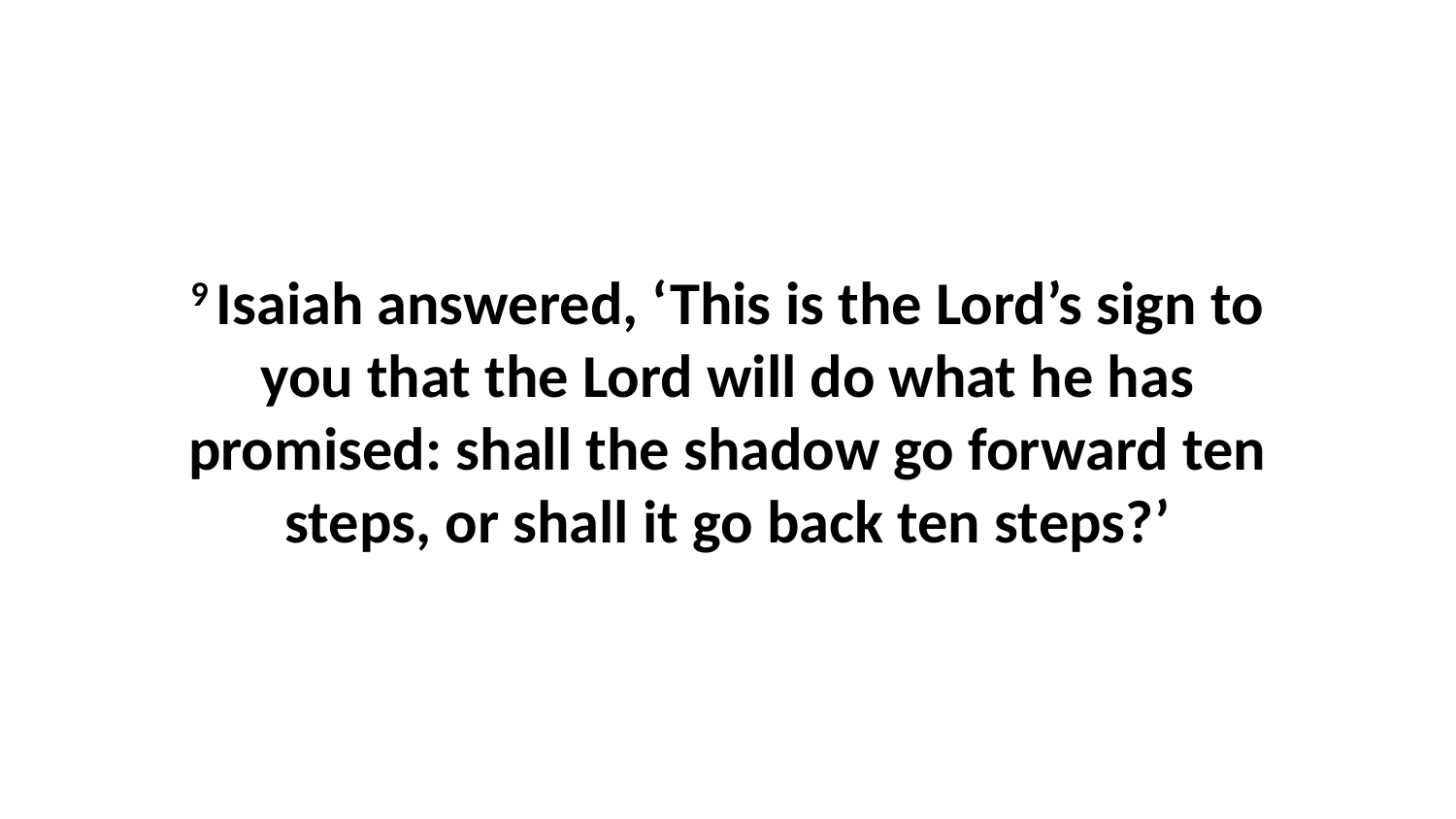

9 Isaiah answered, ‘This is the Lord’s sign to you that the Lord will do what he has promised: shall the shadow go forward ten steps, or shall it go back ten steps?’